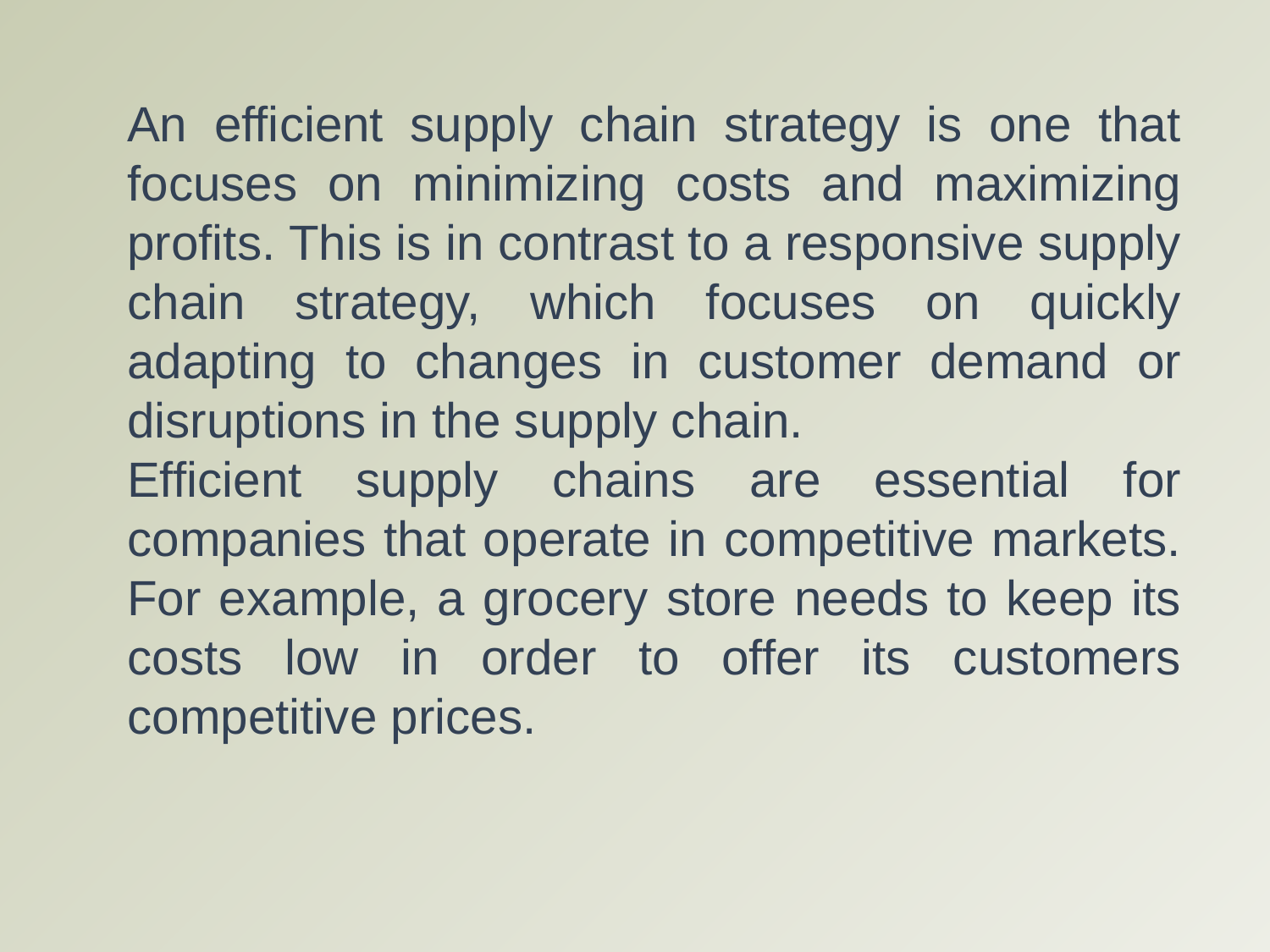

An efficient supply chain strategy is one that focuses on minimizing costs and maximizing profits. This is in contrast to a responsive supply chain strategy, which focuses on quickly adapting to changes in customer demand or disruptions in the supply chain.
Efficient supply chains are essential for companies that operate in competitive markets. For example, a grocery store needs to keep its costs low in order to offer its customers competitive prices.